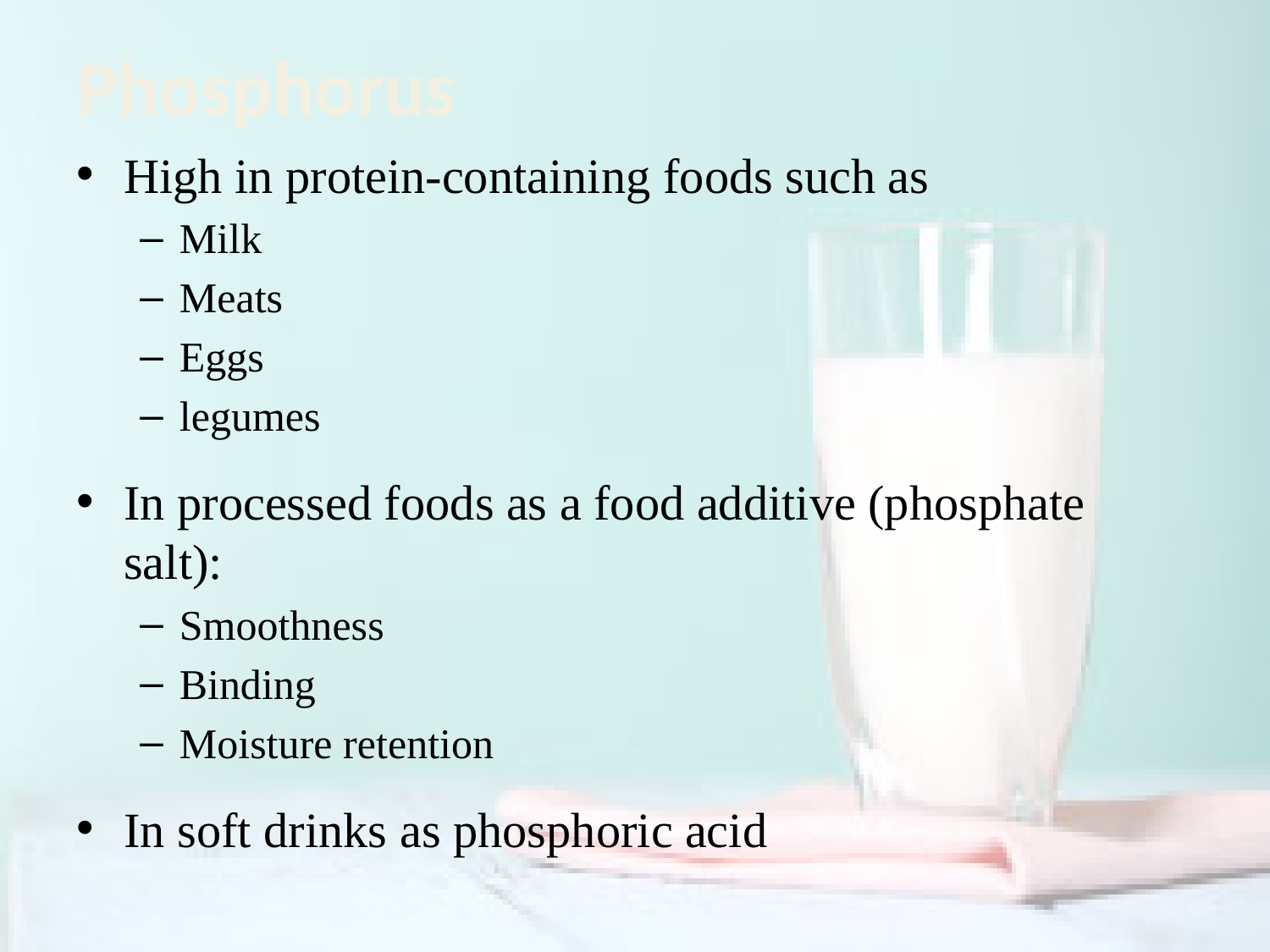

# Phosphorus
High in protein-containing foods such as
Milk
Meats
Eggs
legumes
In processed foods as a food additive (phosphate salt):
Smoothness
Binding
Moisture retention
In soft drinks as phosphoric acid